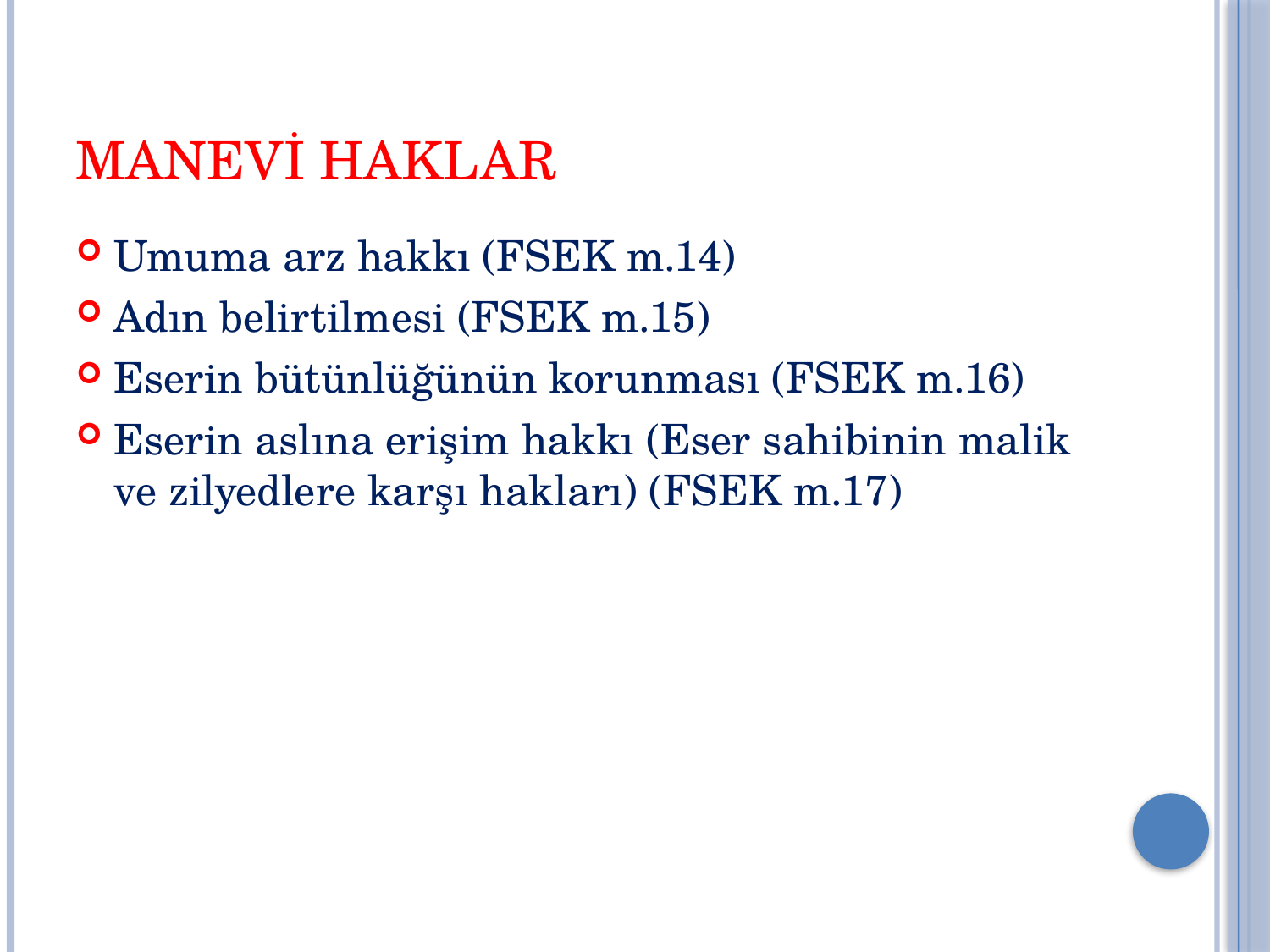

# Manevi Haklar
Umuma arz hakkı (FSEK m.14)
Adın belirtilmesi (FSEK m.15)
Eserin bütünlüğünün korunması (FSEK m.16)
Eserin aslına erişim hakkı (Eser sahibinin malik ve zilyedlere karşı hakları) (FSEK m.17)